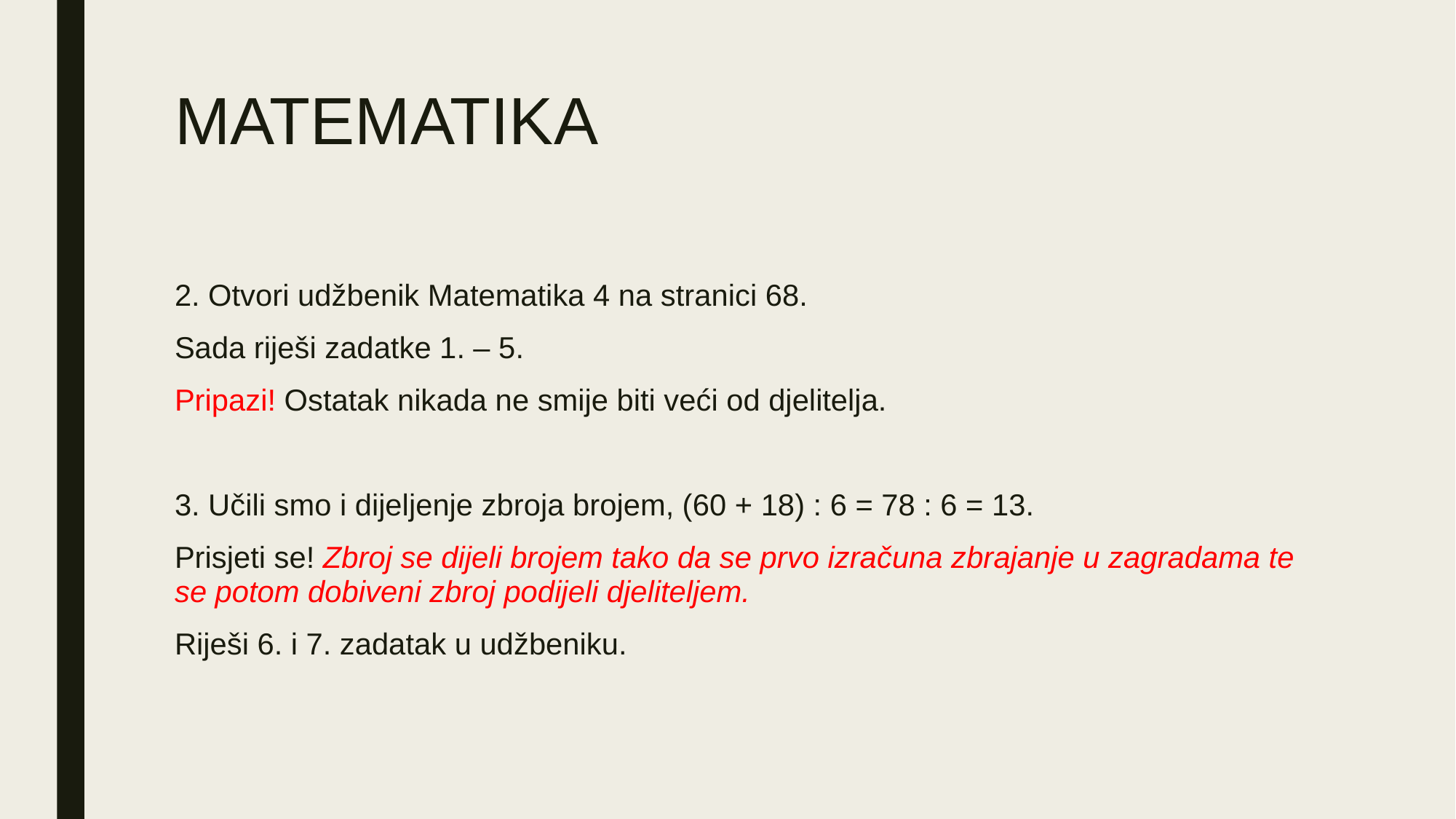

# MATEMATIKA
2. Otvori udžbenik Matematika 4 na stranici 68.
Sada riješi zadatke 1. – 5.
Pripazi! Ostatak nikada ne smije biti veći od djelitelja.

3. Učili smo i dijeljenje zbroja brojem, (60 + 18) : 6 = 78 : 6 = 13.
Prisjeti se! Zbroj se dijeli brojem tako da se prvo izračuna zbrajanje u zagradama te se potom dobiveni zbroj podijeli djeliteljem.
Riješi 6. i 7. zadatak u udžbeniku.